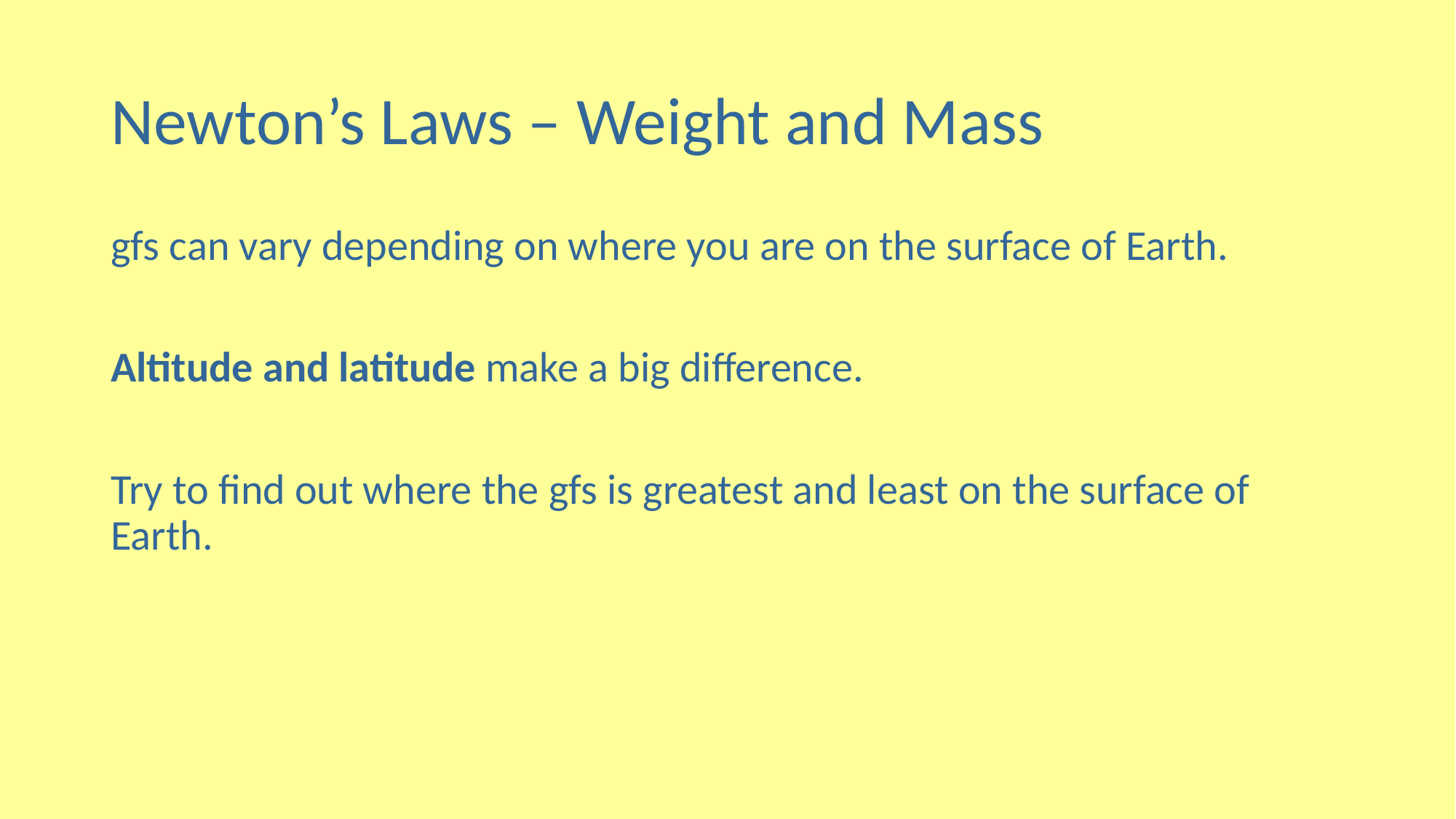

# Newton’s Laws – Weight and Mass
gfs can vary depending on where you are on the surface of Earth.

Altitude and latitude make a big difference.

Try to find out where the gfs is greatest and least on the surface of Earth.